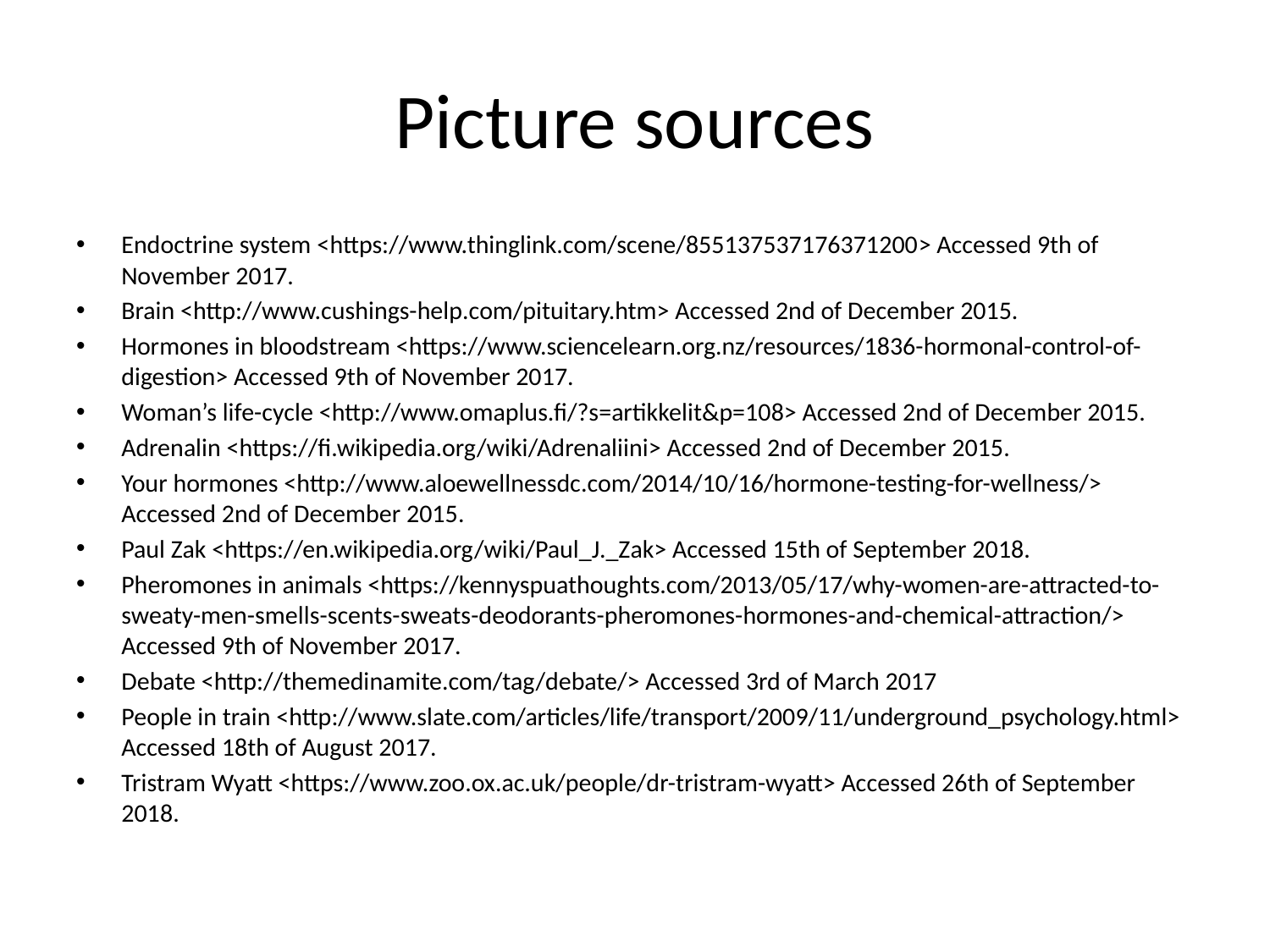

# Picture sources
Endoctrine system <https://www.thinglink.com/scene/855137537176371200> Accessed 9th of November 2017.
Brain <http://www.cushings-help.com/pituitary.htm> Accessed 2nd of December 2015.
Hormones in bloodstream <https://www.sciencelearn.org.nz/resources/1836-hormonal-control-of-digestion> Accessed 9th of November 2017.
Woman’s life-cycle <http://www.omaplus.fi/?s=artikkelit&p=108> Accessed 2nd of December 2015.
Adrenalin <https://fi.wikipedia.org/wiki/Adrenaliini> Accessed 2nd of December 2015.
Your hormones <http://www.aloewellnessdc.com/2014/10/16/hormone-testing-for-wellness/> Accessed 2nd of December 2015.
Paul Zak <https://en.wikipedia.org/wiki/Paul_J._Zak> Accessed 15th of September 2018.
Pheromones in animals <https://kennyspuathoughts.com/2013/05/17/why-women-are-attracted-to-sweaty-men-smells-scents-sweats-deodorants-pheromones-hormones-and-chemical-attraction/> Accessed 9th of November 2017.
Debate <http://themedinamite.com/tag/debate/> Accessed 3rd of March 2017
People in train <http://www.slate.com/articles/life/transport/2009/11/underground_psychology.html> Accessed 18th of August 2017.
Tristram Wyatt <https://www.zoo.ox.ac.uk/people/dr-tristram-wyatt> Accessed 26th of September 2018.